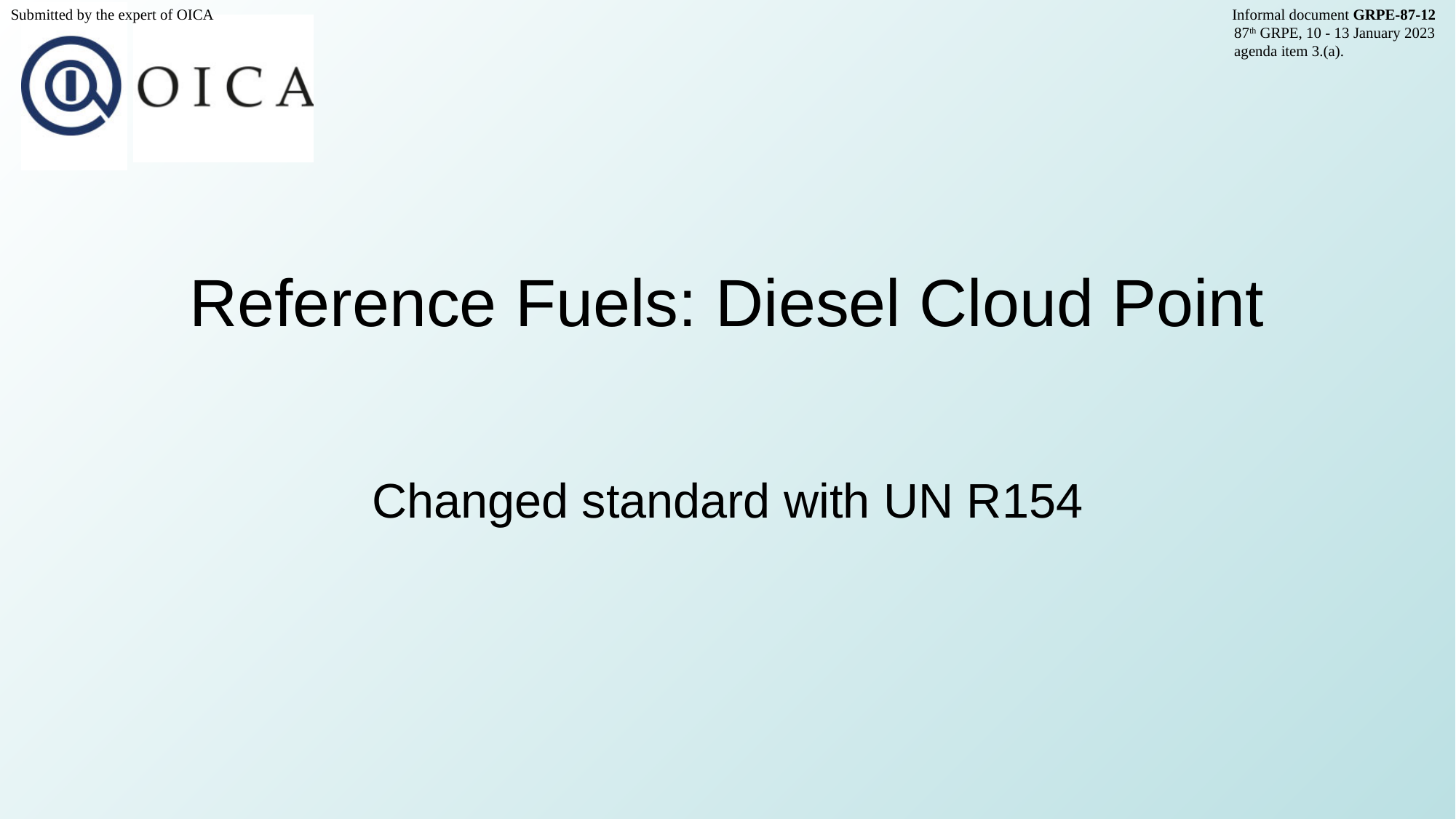

Submitted by the expert of OICA	     	         				      			                                  Informal document GRPE-87-12
		      	                        				      			             	      87th GRPE, 10 - 13 January 2023				                   			      				      agenda item 3.(a).
# Reference Fuels: Diesel Cloud Point
Changed standard with UN R154